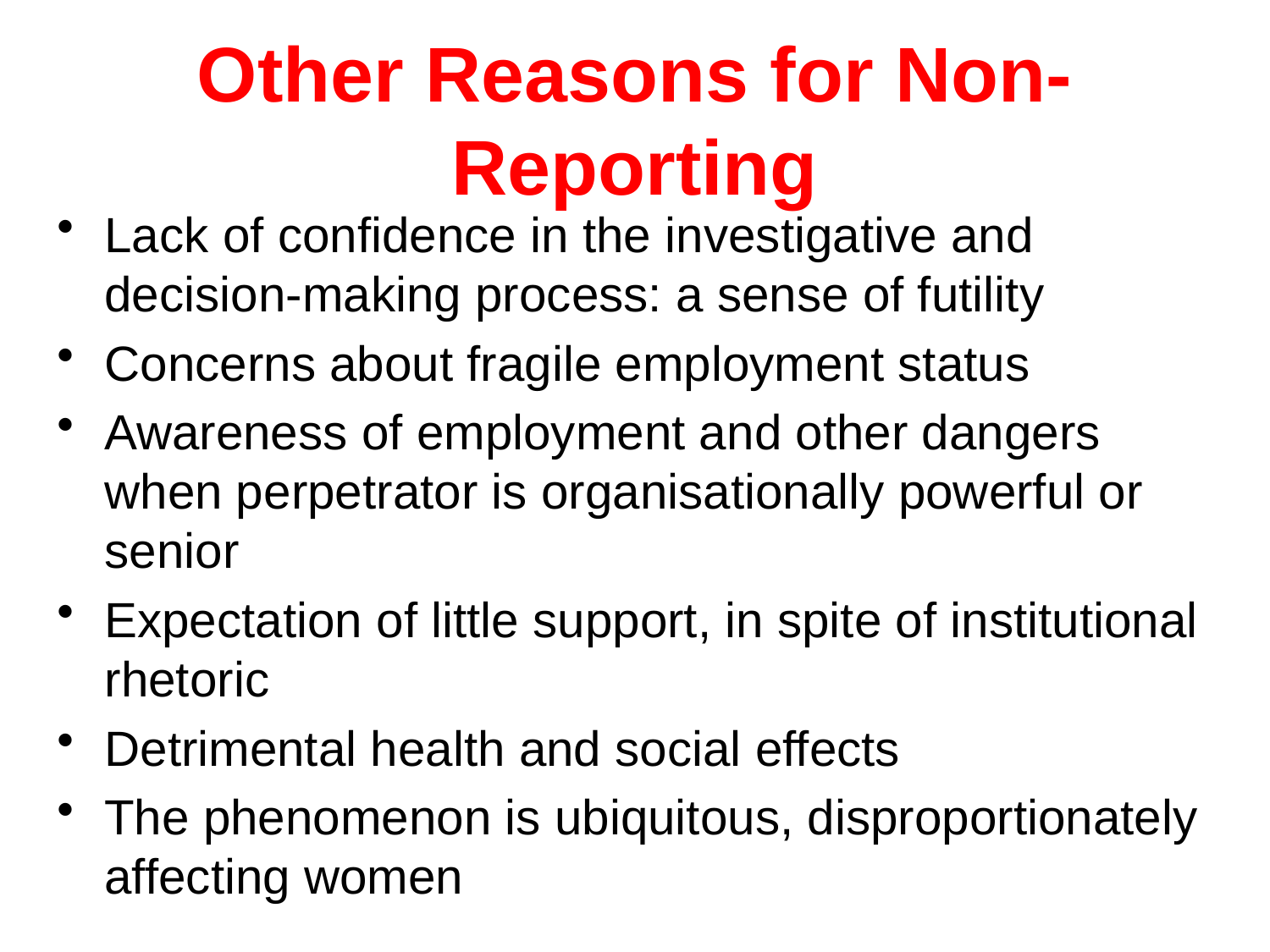

# Other Reasons for Non-Reporting
Lack of confidence in the investigative and decision-making process: a sense of futility
Concerns about fragile employment status
Awareness of employment and other dangers when perpetrator is organisationally powerful or senior
Expectation of little support, in spite of institutional rhetoric
Detrimental health and social effects
The phenomenon is ubiquitous, disproportionately affecting women